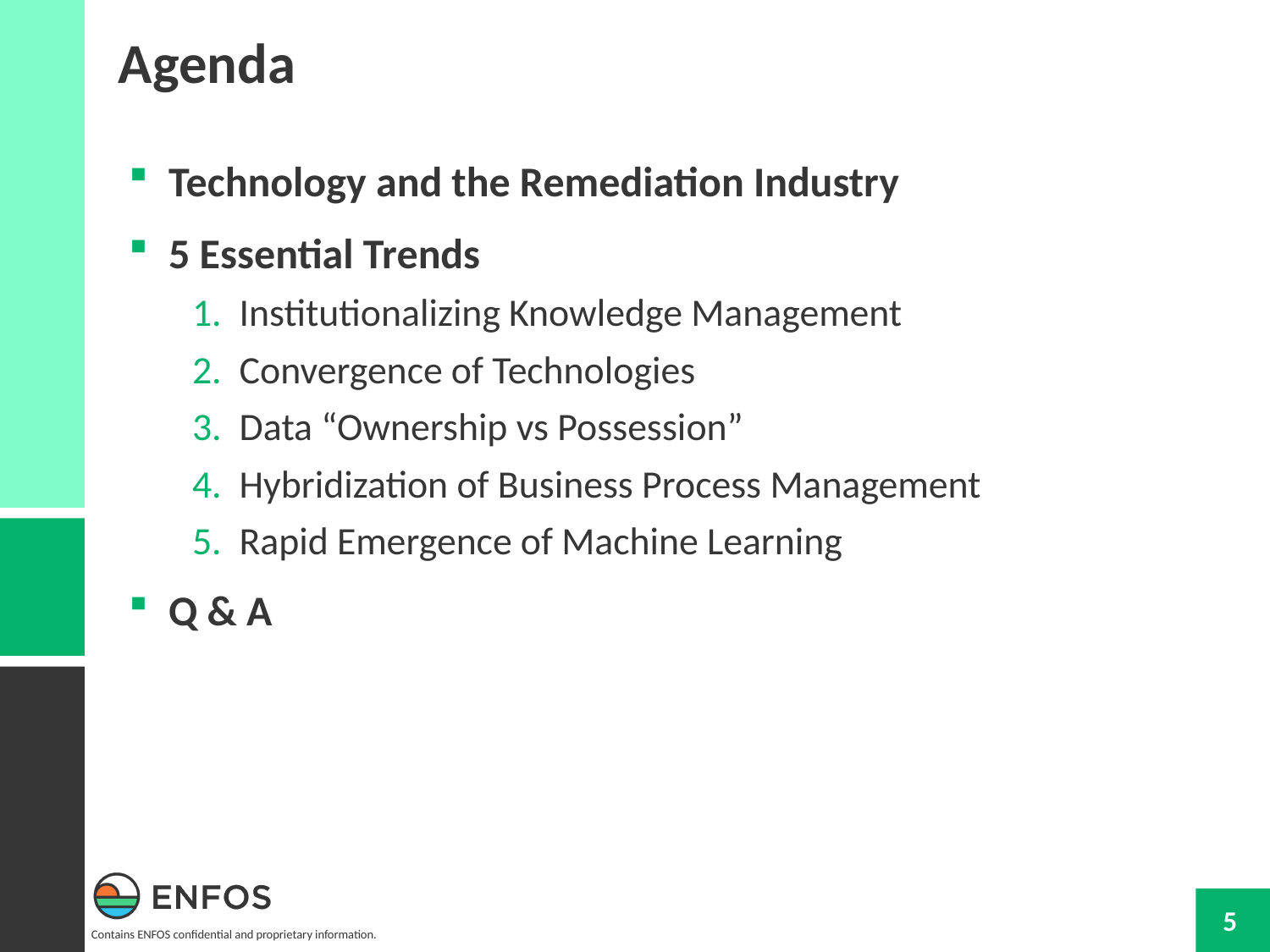

Agenda
Technology and the Remediation Industry
5 Essential Trends
Institutionalizing Knowledge Management
Convergence of Technologies
Data “Ownership vs Possession”
Hybridization of Business Process Management
Rapid Emergence of Machine Learning
Q & A